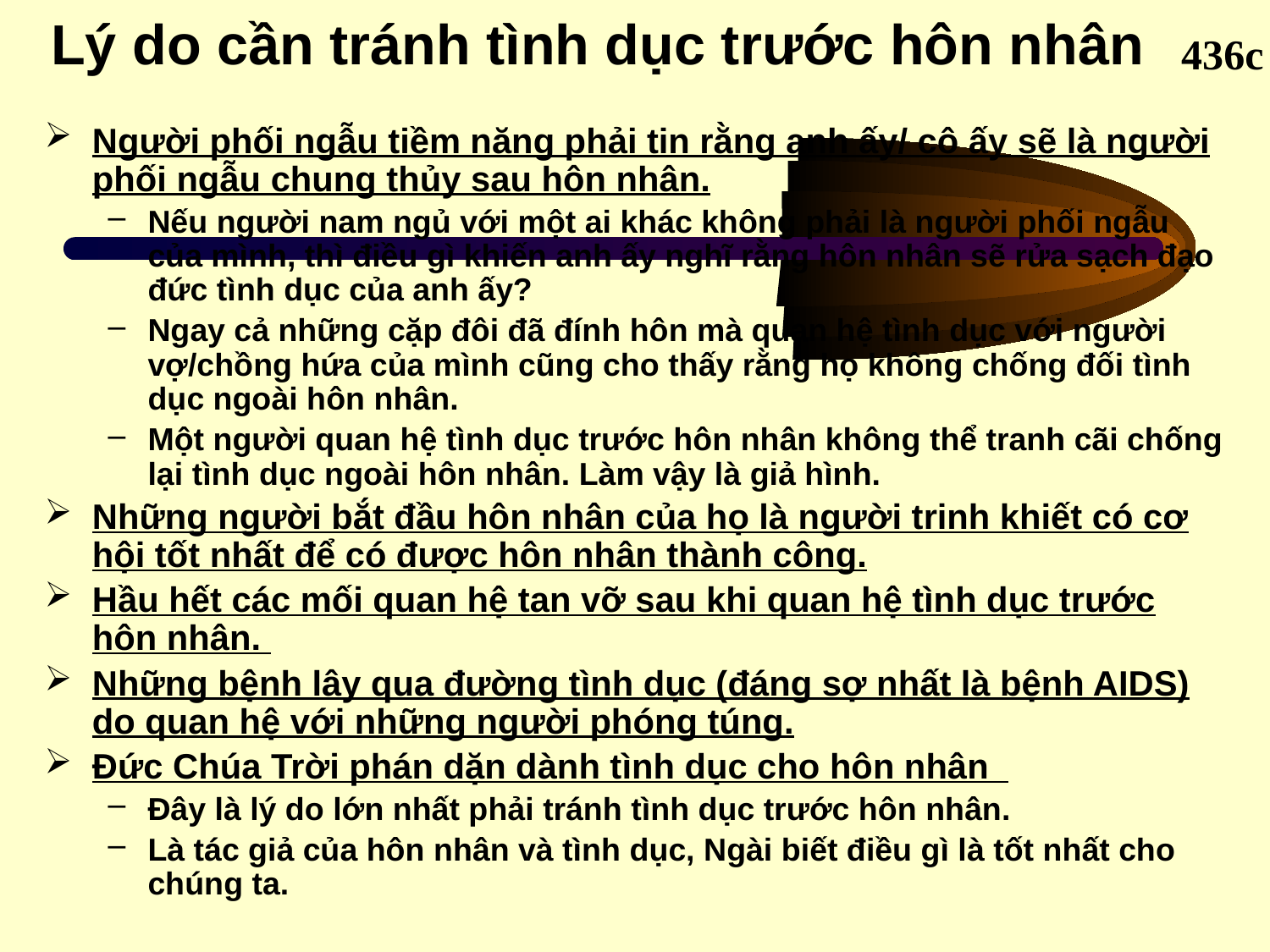

# Lý do cần tránh tình dục trước hôn nhân
436c
Người phối ngẫu tiềm năng phải tin rằng anh ấy/ cô ấy sẽ là người phối ngẫu chung thủy sau hôn nhân.
Nếu người nam ngủ với một ai khác không phải là người phối ngẫu của mình, thì điều gì khiến anh ấy nghĩ rằng hôn nhân sẽ rửa sạch đạo đức tình dục của anh ấy?
Ngay cả những cặp đôi đã đính hôn mà quan hệ tình dục với người vợ/chồng hứa của mình cũng cho thấy rằng họ không chống đối tình dục ngoài hôn nhân.
Một người quan hệ tình dục trước hôn nhân không thể tranh cãi chống lại tình dục ngoài hôn nhân. Làm vậy là giả hình.
Những người bắt đầu hôn nhân của họ là người trinh khiết có cơ hội tốt nhất để có được hôn nhân thành công.
Hầu hết các mối quan hệ tan vỡ sau khi quan hệ tình dục trước hôn nhân.
Những bệnh lây qua đường tình dục (đáng sợ nhất là bệnh AIDS) do quan hệ với những người phóng túng.
Đức Chúa Trời phán dặn dành tình dục cho hôn nhân
Đây là lý do lớn nhất phải tránh tình dục trước hôn nhân.
Là tác giả của hôn nhân và tình dục, Ngài biết điều gì là tốt nhất cho chúng ta.